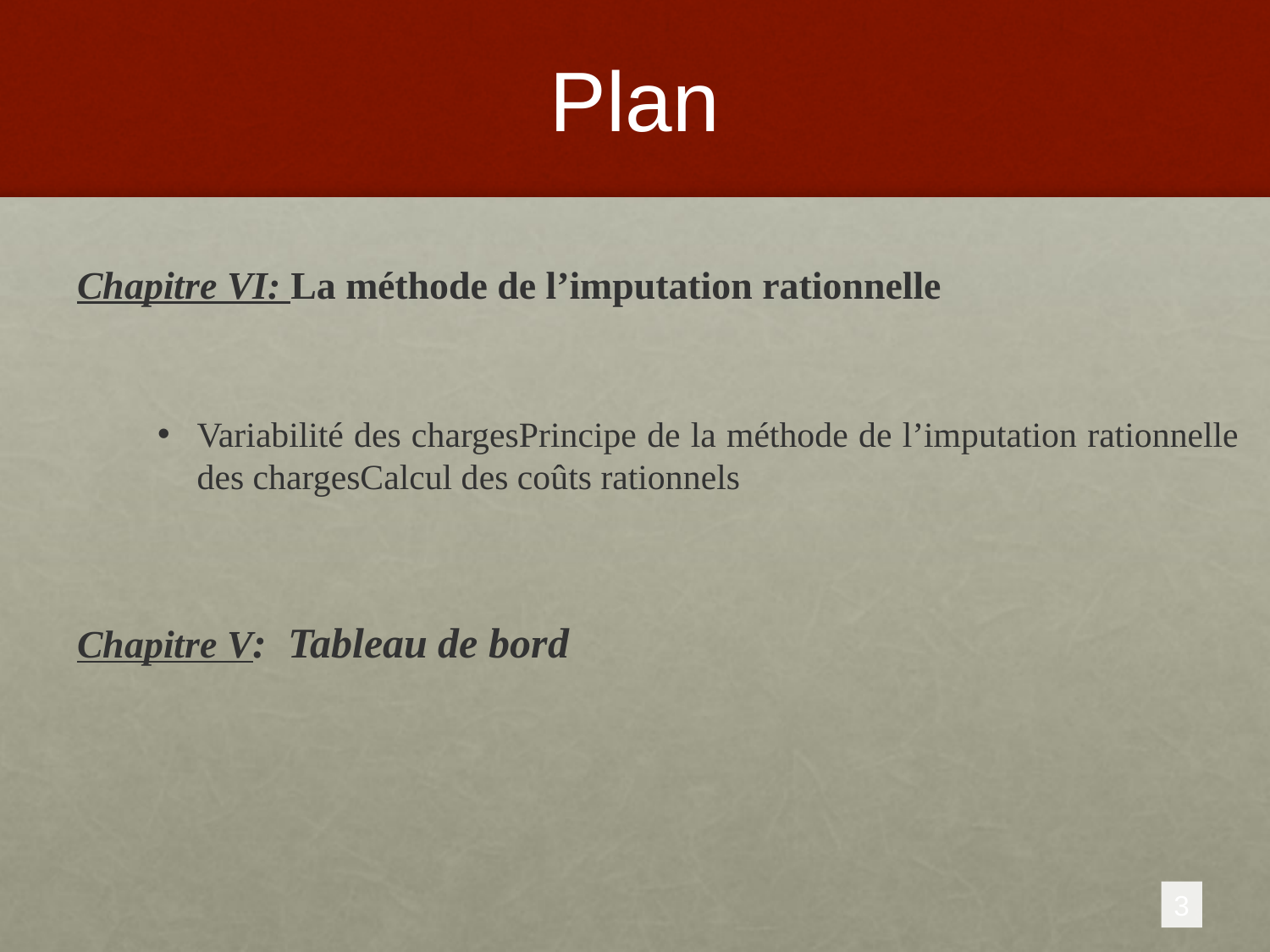

# Plan
Chapitre VI: La méthode de l’imputation rationnelle

Variabilité des charges Principe de la méthode de l’imputation rationnelle des charges Calcul des coûts rationnels

Chapitre V:  Tableau de bord

3